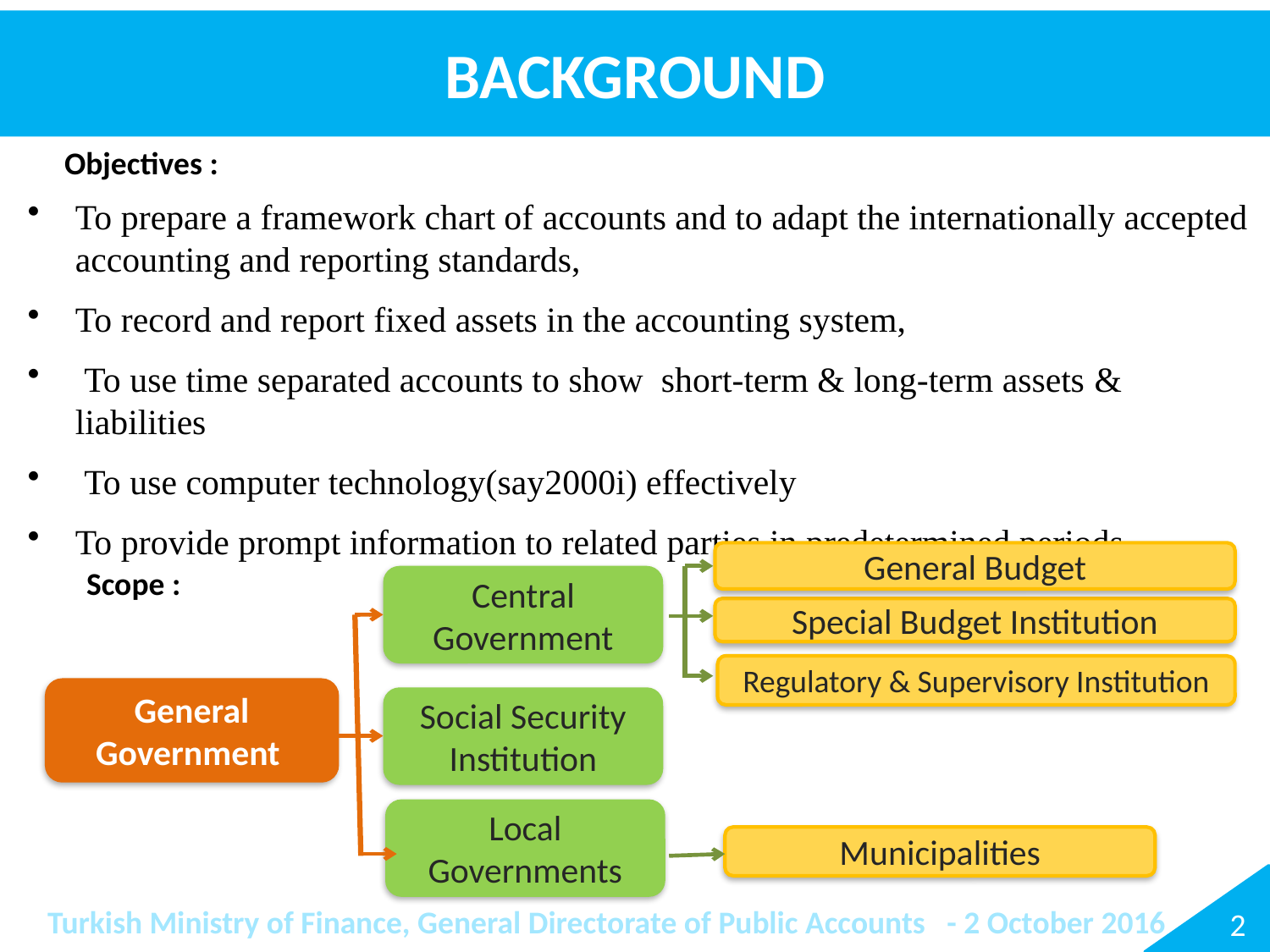

BACKGROUND
 Objectives :
To prepare a framework chart of accounts and to adapt the internationally accepted accounting and reporting standards,
To record and report fixed assets in the accounting system,
 To use time separated accounts to show  short-term & long-term assets & liabilities
 To use computer technology(say2000i) effectively
To provide prompt information to related parties in predetermined periods

General Budget

 Scope :
Central Government
Special Budget Institution
General Government
Social Security Institution
Local Governments
Regulatory & Supervisory Institution

Municipalities

2
Turkish Ministry of Finance, General Directorate of Public Accounts   - 2 October 2016